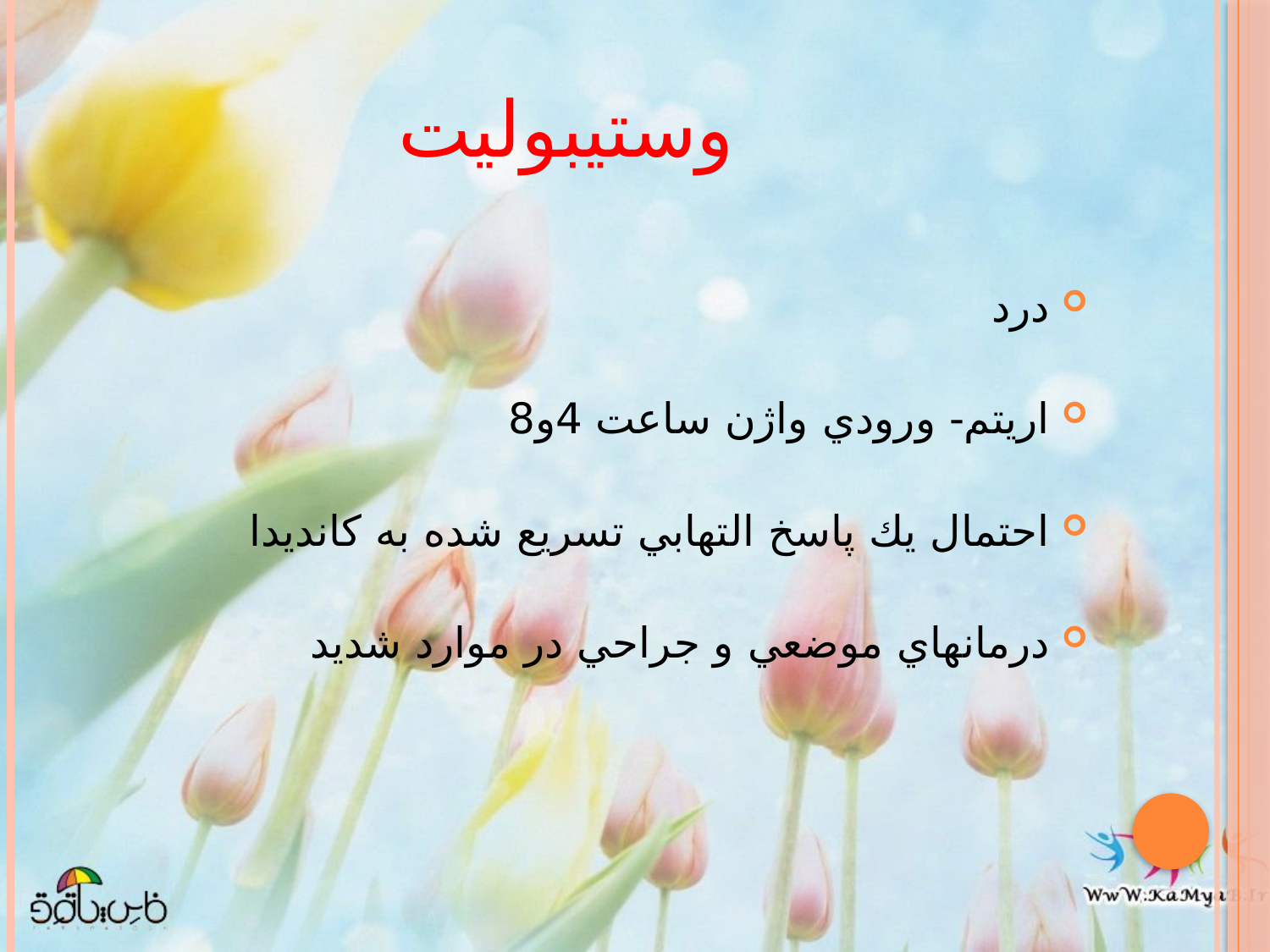

# وستيبوليت
درد
اريتم- ورودي واژن ساعت 4و8
احتمال يك پاسخ التهابي تسريع شده به كانديدا
درمانهاي موضعي و جراحي در موارد شديد